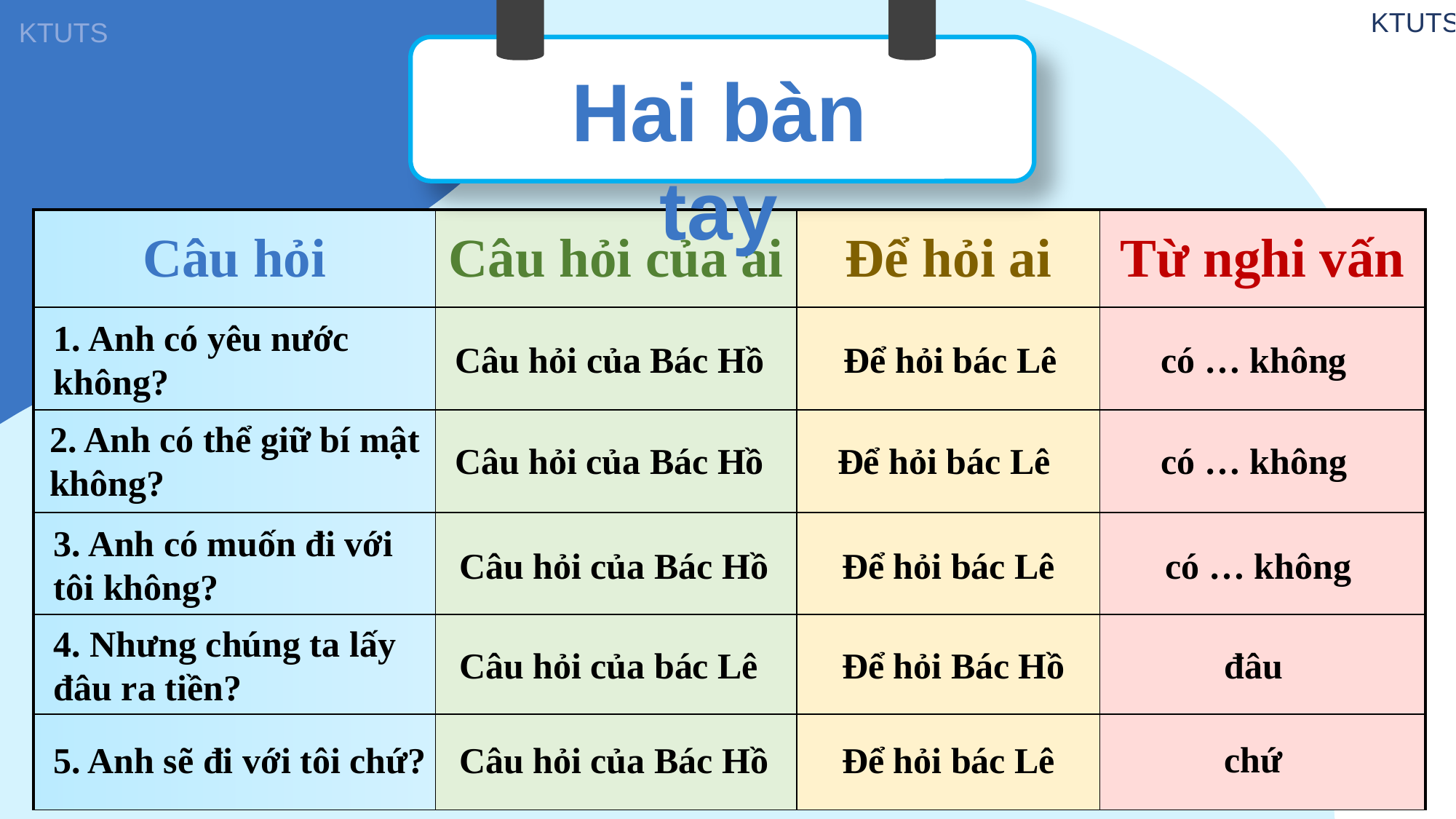

KTUTS

KTUTS

Hai bàn tay
| Câu hỏi | Câu hỏi của ai | Để hỏi ai | Từ nghi vấn |
| --- | --- | --- | --- |
|  |  |  |  |
|  |  |  |  |
|  |  |  |  |
|  |  |  |  |
|  |  |  |  |
1. Anh có yêu nước không?
Để hỏi bác Lê
có … không
Câu hỏi của Bác Hồ
2. Anh có thể giữ bí mật không?
 Câu hỏi của Bác Hồ
Để hỏi bác Lê
có … không
3. Anh có muốn đi với tôi không?
 Câu hỏi của Bác Hồ
Để hỏi bác Lê
có … không
4. Nhưng chúng ta lấy đâu ra tiền?
đâu
 Câu hỏi của bác Lê
Để hỏi Bác Hồ
chứ
5. Anh sẽ đi với tôi chứ?
 Câu hỏi của Bác Hồ
Để hỏi bác Lê